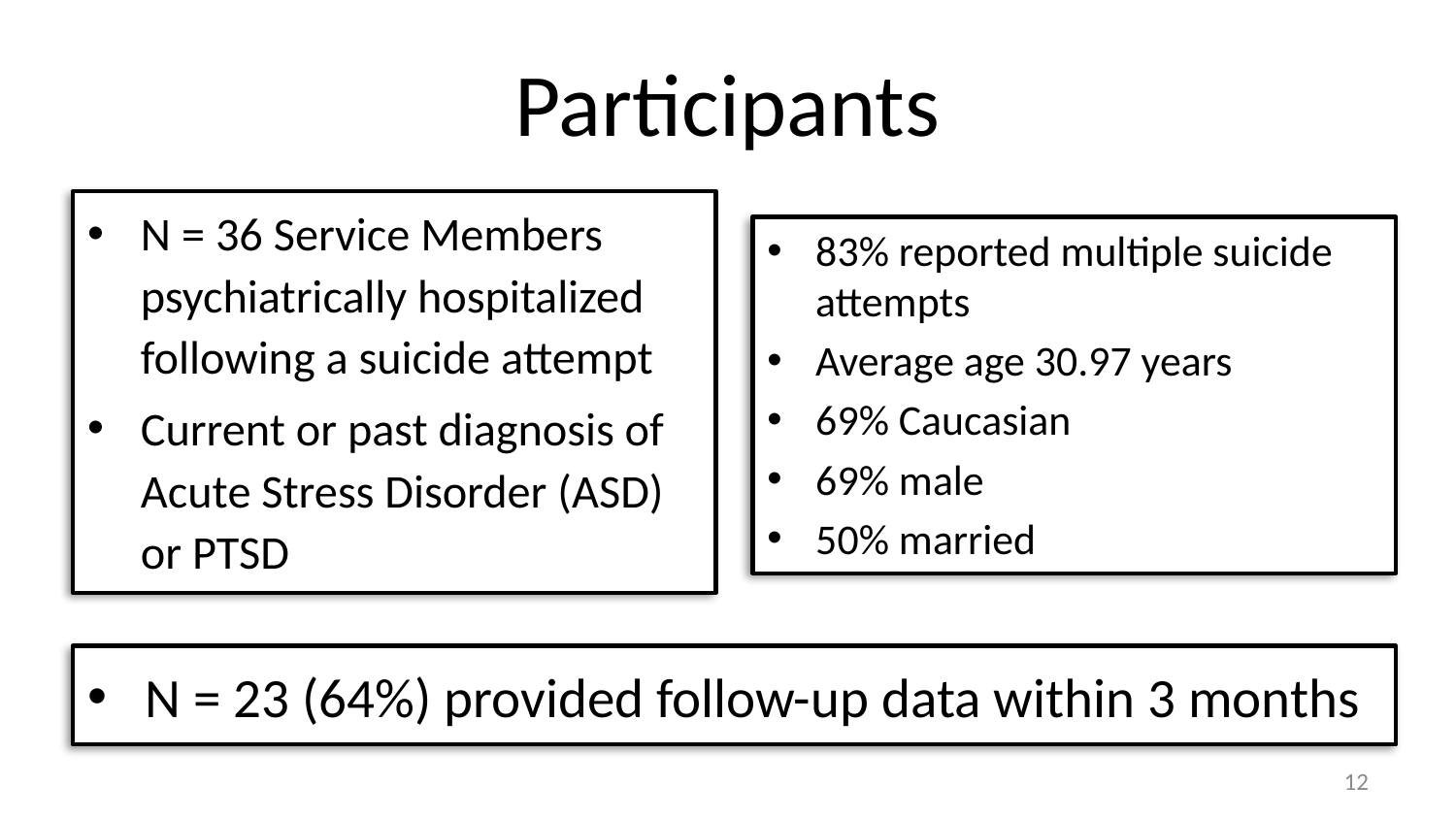

# Participants
N = 36 Service Members psychiatrically hospitalized following a suicide attempt
Current or past diagnosis of Acute Stress Disorder (ASD) or PTSD
83% reported multiple suicide attempts
Average age 30.97 years
69% Caucasian
69% male
50% married

N = 23 (64%) provided follow-up data within 3 months
12